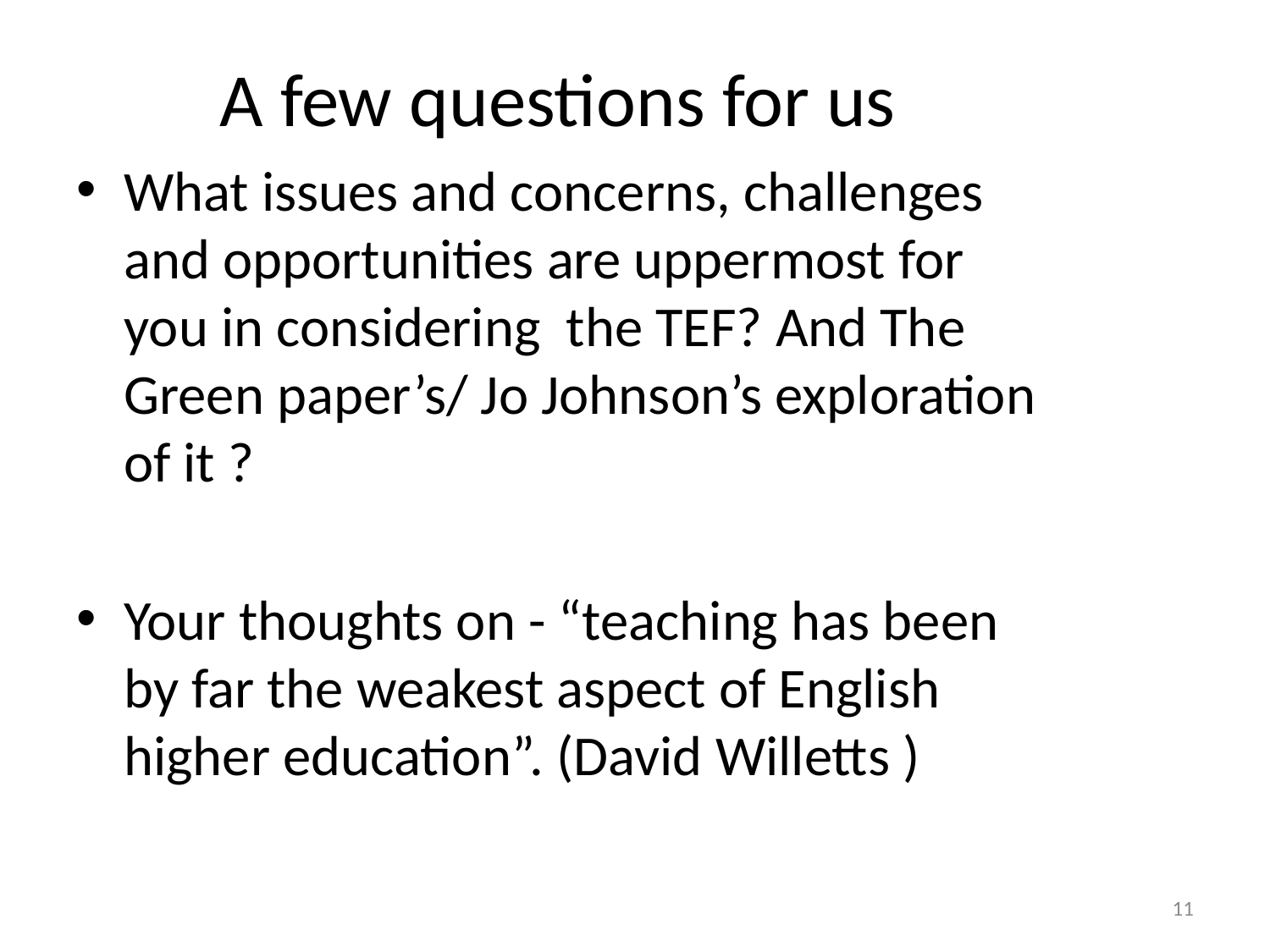

# A few questions for us
What issues and concerns, challenges and opportunities are uppermost for you in considering  the TEF? And The Green paper’s/ Jo Johnson’s exploration of it ?

Your thoughts on - “teaching has been by far the weakest aspect of English higher education”. (David Willetts )
11